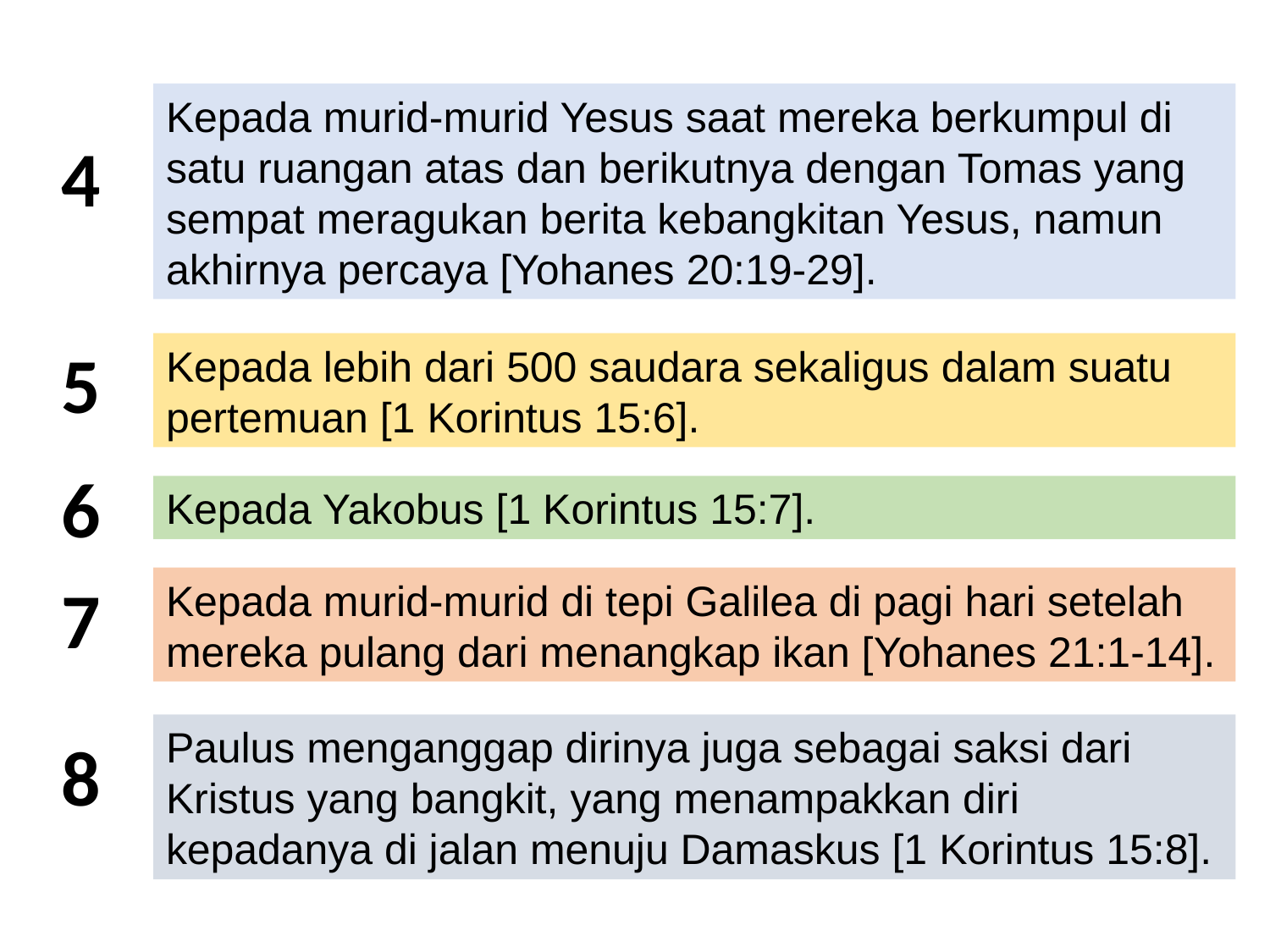

Kepada murid-murid Yesus saat mereka berkumpul di satu ruangan atas dan berikutnya dengan Tomas yang sempat meragukan berita kebangkitan Yesus, namun akhirnya percaya [Yohanes 20:19-29].
4
5
Kepada lebih dari 500 saudara sekaligus dalam suatu pertemuan [1 Korintus 15:6].
6
Kepada Yakobus [1 Korintus 15:7].
7
Kepada murid-murid di tepi Galilea di pagi hari setelah mereka pulang dari menangkap ikan [Yohanes 21:1-14].
Paulus menganggap dirinya juga sebagai saksi dari Kristus yang bangkit, yang menampakkan diri kepadanya di jalan menuju Damaskus [1 Korintus 15:8].
8